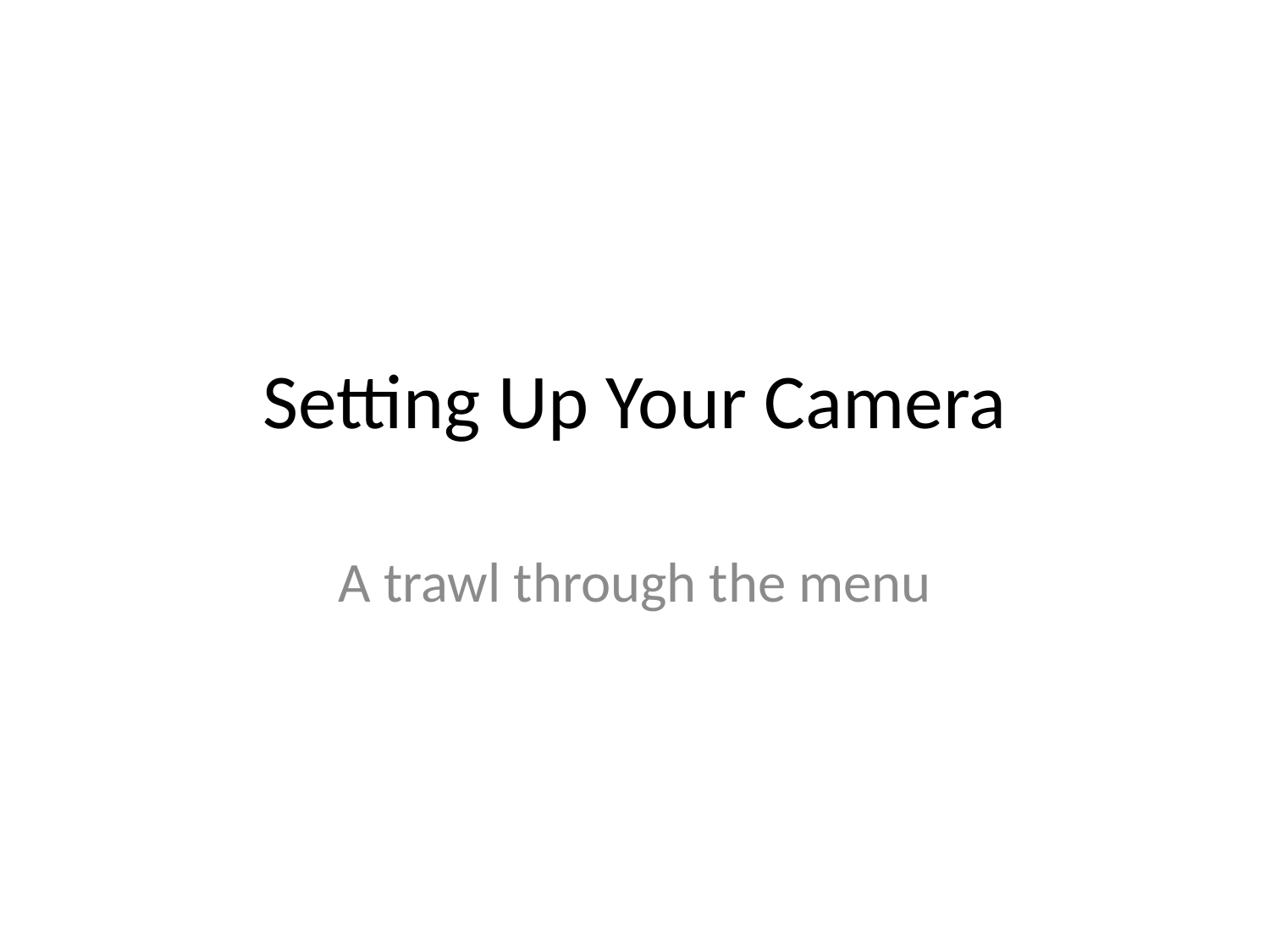

# Setting Up Your Camera
A trawl through the menu